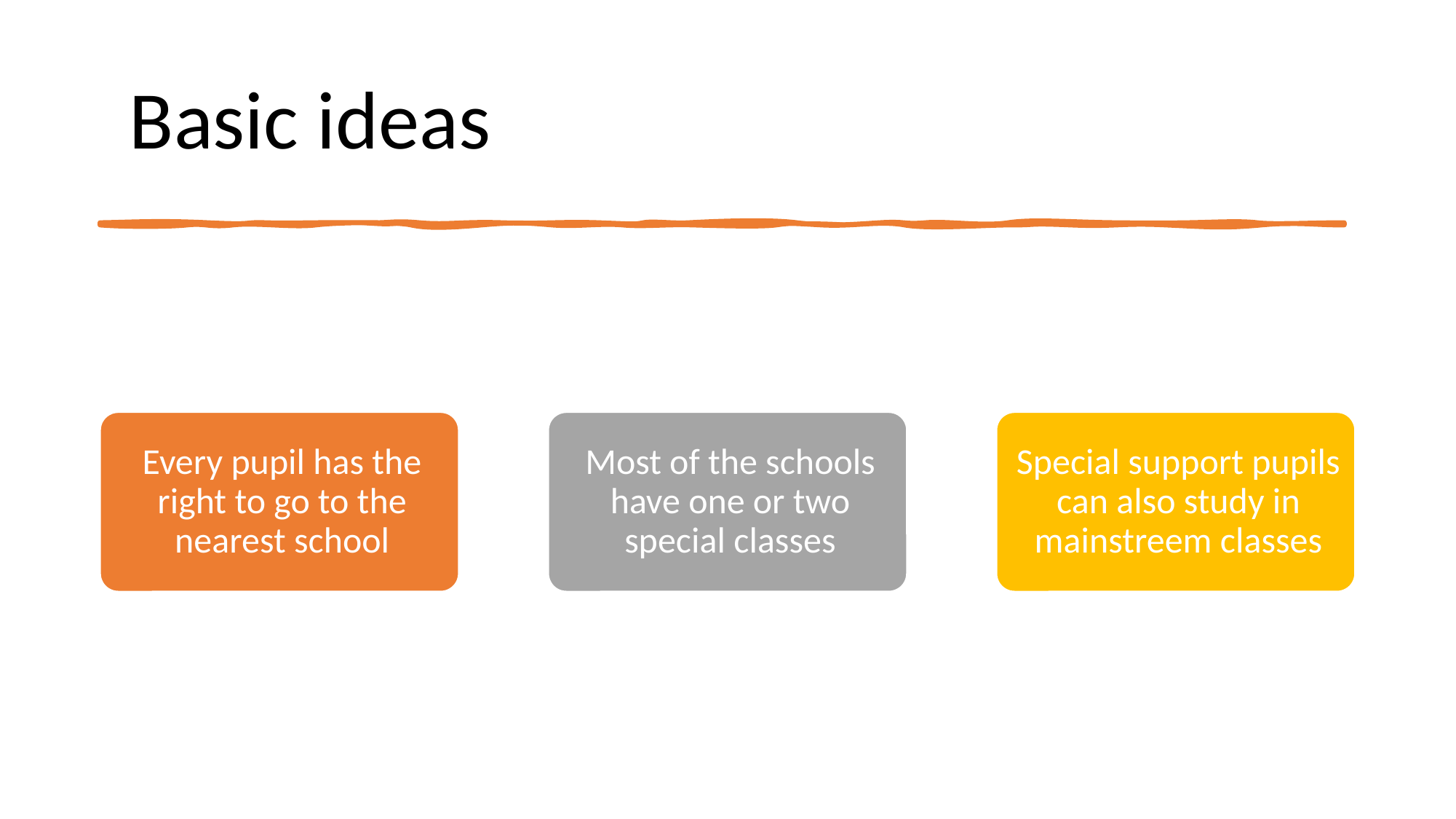

# Basic ideas

Every pupil has the right to go to the nearest school
Most of the schools have one or two special classes
Special support pupils can also study in mainstreem classes